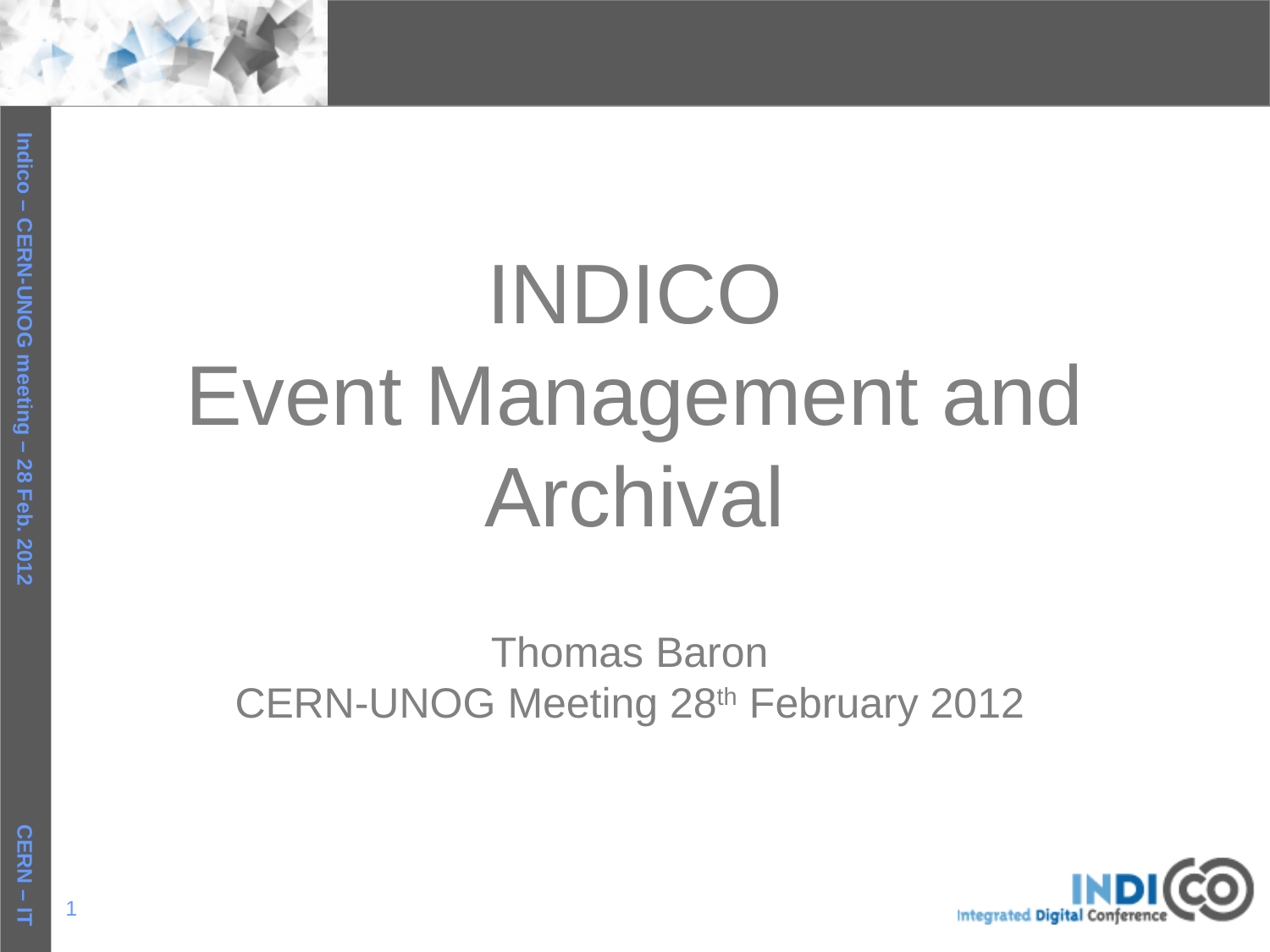

INDICO
Event Management and Archival

Thomas Baron
CERN-UNOG Meeting 28th February 2012